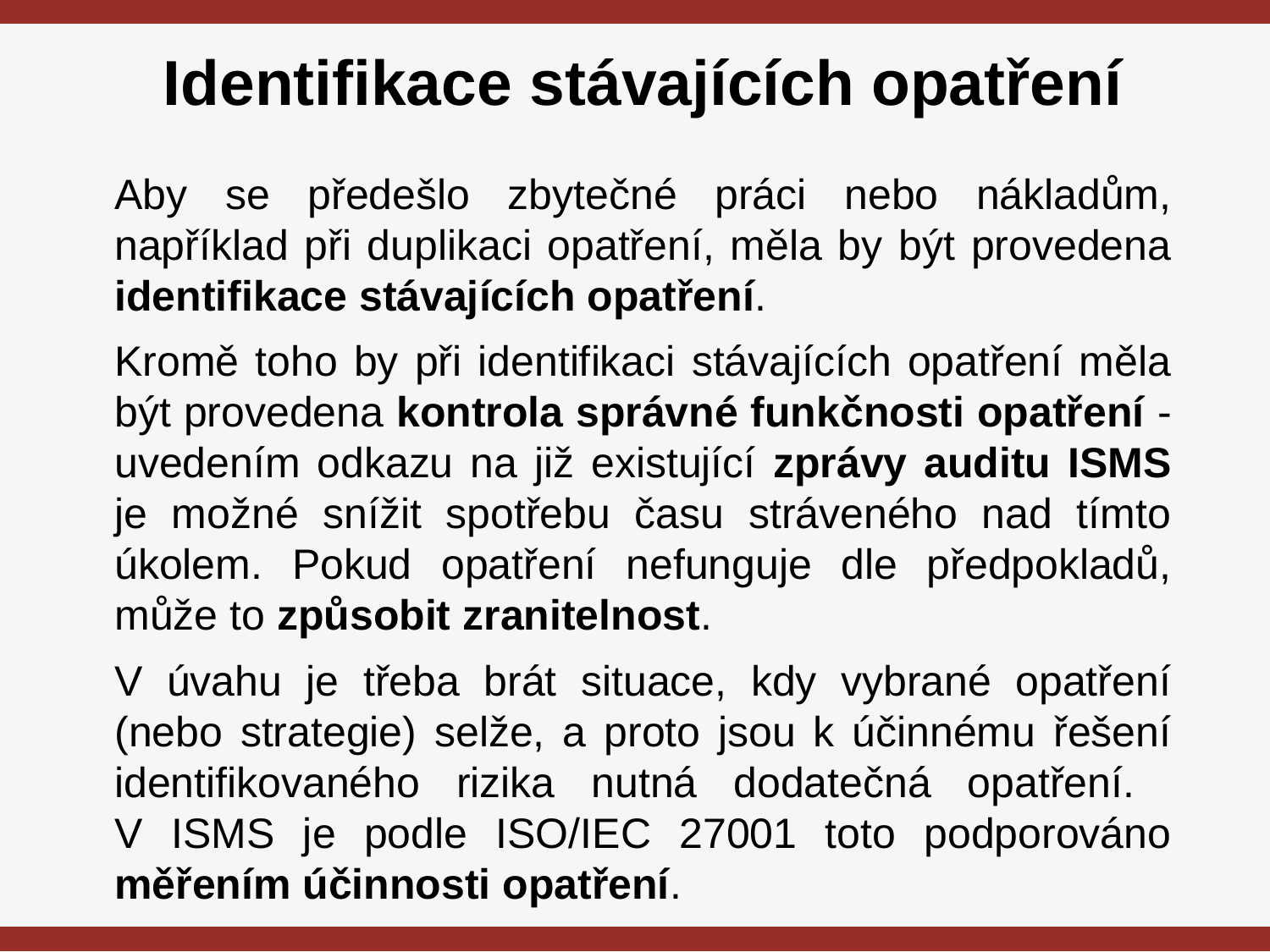

# Identifikace stávajících opatření
Aby se předešlo zbytečné práci nebo nákladům, například při duplikaci opatření, měla by být provedena identifikace stávajících opatření.
Kromě toho by při identifikaci stávajících opatření měla být provedena kontrola správné funkčnosti opatření - uvedením odkazu na již existující zprávy auditu ISMS je možné snížit spotřebu času stráveného nad tímto úkolem. Pokud opatření nefunguje dle předpokladů, může to způsobit zranitelnost.
V úvahu je třeba brát situace, kdy vybrané opatření (nebo strategie) selže, a proto jsou k účinnému řešení identifikovaného rizika nutná dodatečná opatření.
V ISMS je podle ISO/IEC 27001 toto podporováno měřením účinnosti opatření.